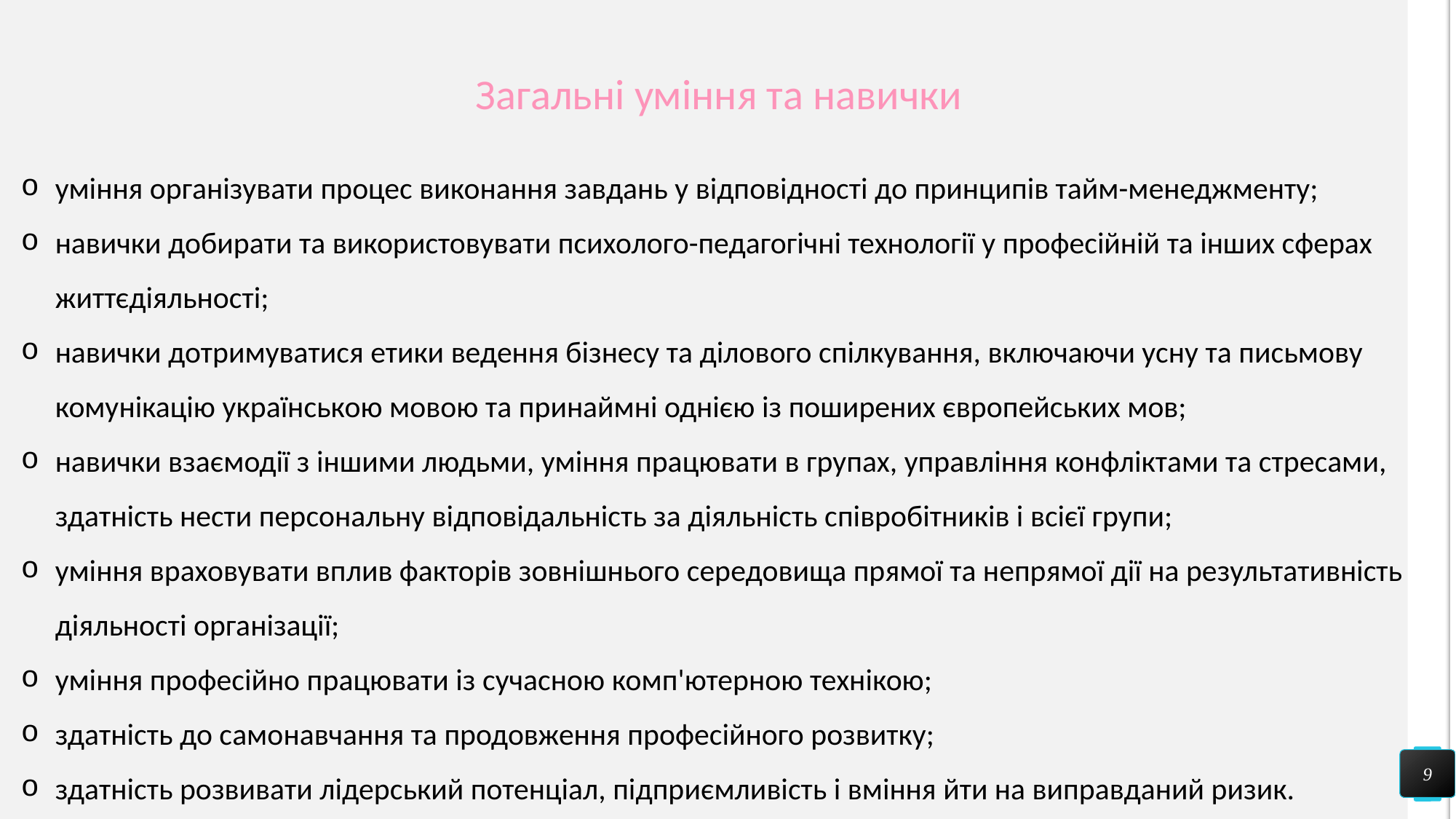

Загальні уміння та навички

уміння організувати процес виконання завдань у відповідності до принципів тайм-менеджменту;
навички добирати та використовувати психолого-педагогічні технології у професійній та інших сферах життєдіяльності;
навички дотримуватися етики ведення бізнесу та ділового спілкування, включаючи усну та письмову комунікацію українською мовою та принаймні однією із поширених європейських мов;
навички взаємодії з іншими людьми, уміння працювати в групах, управління конфліктами та стресами, здатність нести персональну відповідальність за діяльність співробітників і всієї групи;
уміння враховувати вплив факторів зовнішнього середовища прямої та непрямої дії на результативність діяльності організації;
уміння професійно працювати із сучасною комп'ютерною технікою;
здатність до самонавчання та продовження професійного розвитку;
здатність розвивати лідерський потенціал, підприємливість і вміння йти на виправданий ризик.

9